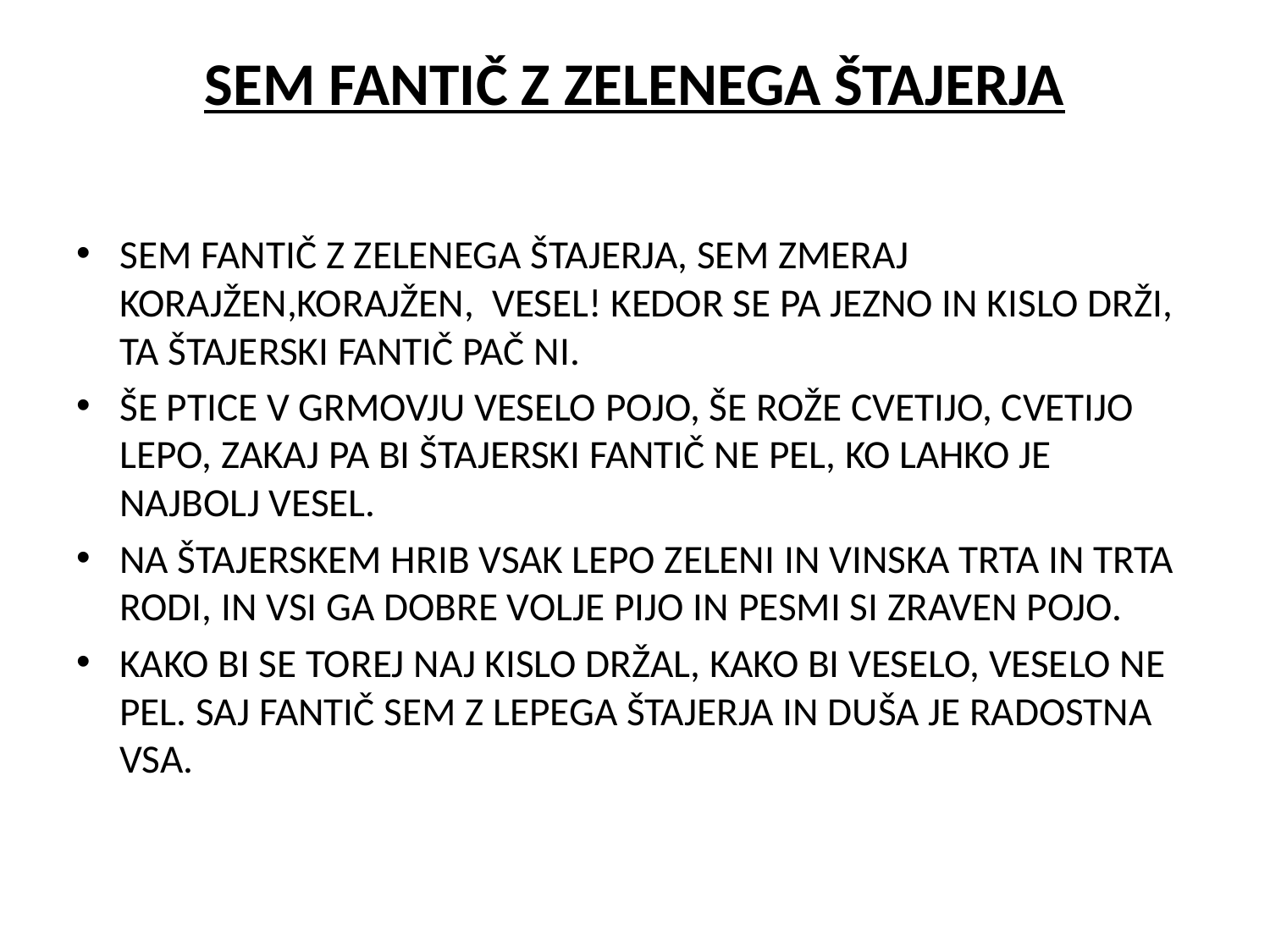

# SEM FANTIČ Z ZELENEGA ŠTAJERJA
SEM FANTIČ Z ZELENEGA ŠTAJERJA, SEM ZMERAJ KORAJŽEN,KORAJŽEN,  VESEL! KEDOR SE PA JEZNO IN KISLO DRŽI, TA ŠTAJERSKI FANTIČ PAČ NI.
ŠE PTICE V GRMOVJU VESELO POJO, ŠE ROŽE CVETIJO, CVETIJO LEPO, ZAKAJ PA BI ŠTAJERSKI FANTIČ NE PEL, KO LAHKO JE NAJBOLJ VESEL.
NA ŠTAJERSKEM HRIB VSAK LEPO ZELENI IN VINSKA TRTA IN TRTA RODI, IN VSI GA DOBRE VOLJE PIJO IN PESMI SI ZRAVEN POJO.
KAKO BI SE TOREJ NAJ KISLO DRŽAL, KAKO BI VESELO, VESELO NE PEL. SAJ FANTIČ SEM Z LEPEGA ŠTAJERJA IN DUŠA JE RADOSTNA VSA.